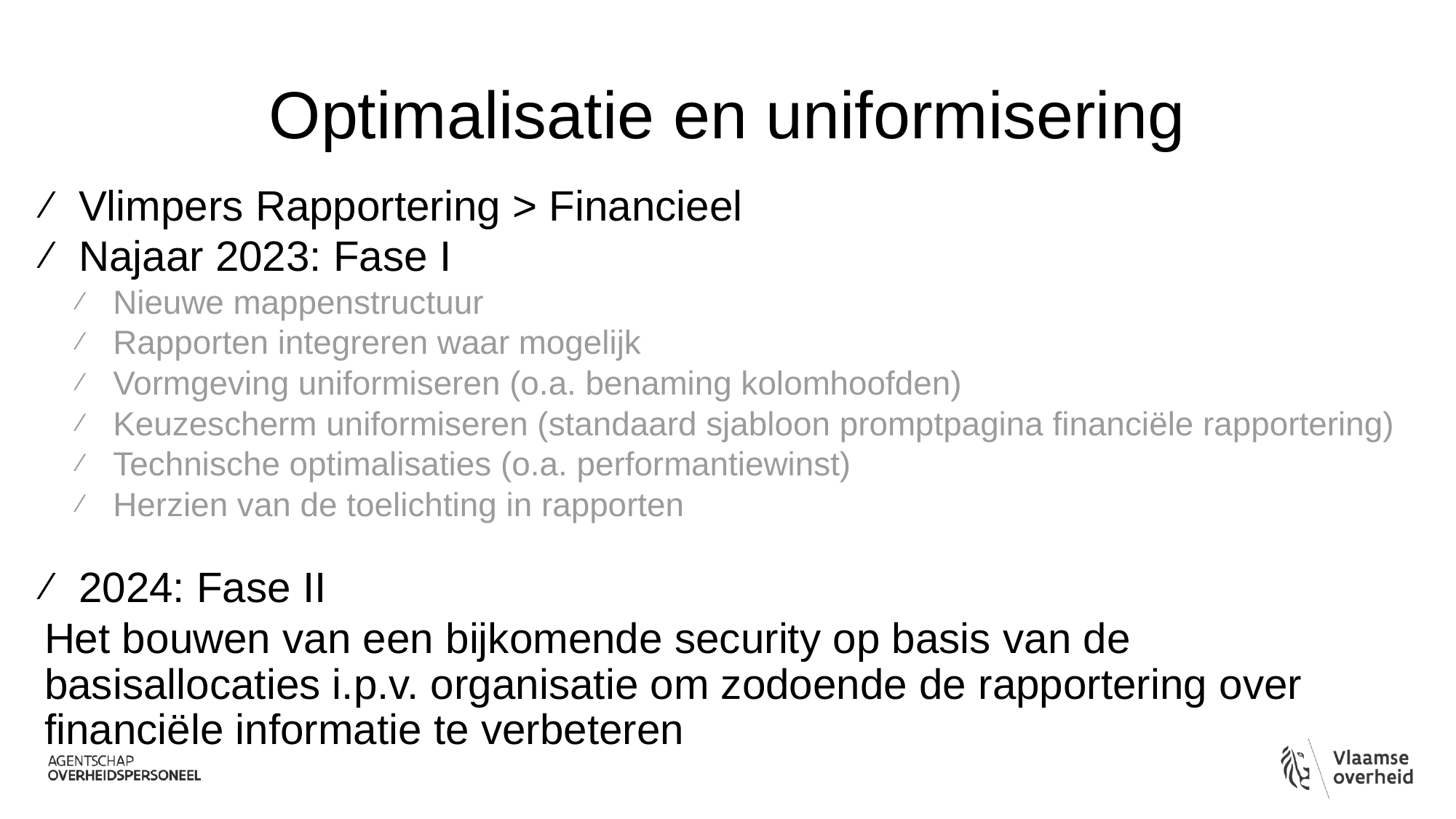

# Optimalisatie en uniformisering
Vlimpers Rapportering > Financieel
Najaar 2023: Fase I
Nieuwe mappenstructuur
Rapporten integreren waar mogelijk
Vormgeving uniformiseren (o.a. benaming kolomhoofden)
Keuzescherm uniformiseren (standaard sjabloon promptpagina financiële rapportering)
Technische optimalisaties (o.a. performantiewinst)
Herzien van de toelichting in rapporten

2024: Fase II
Het bouwen van een bijkomende security op basis van de basisallocaties i.p.v. organisatie om zodoende de rapportering over financiële informatie te verbeteren